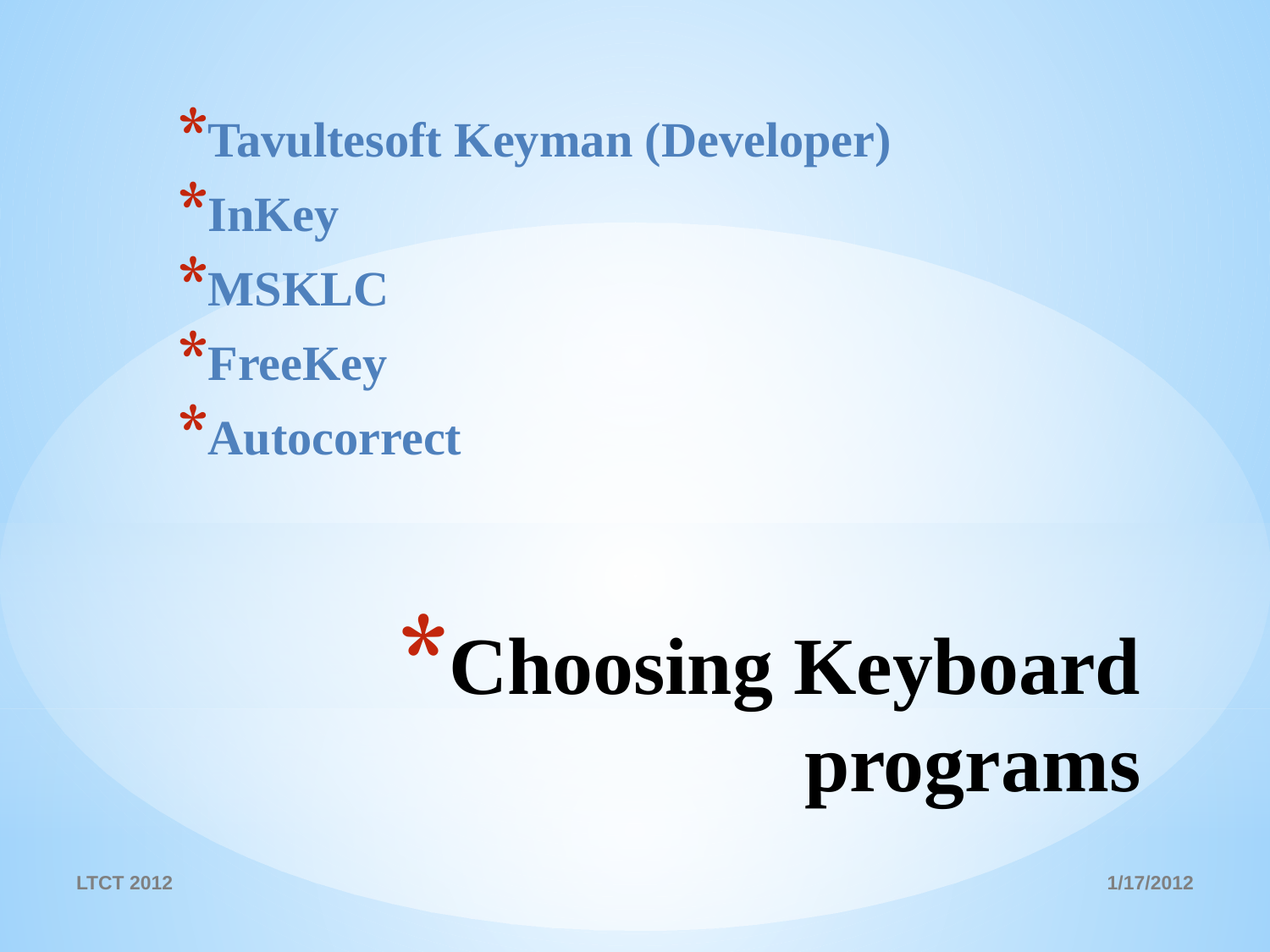

Tavultesoft Keyman (Developer)
InKey
MSKLC
FreeKey
Autocorrect
# Choosing Keyboard programs
LTCT 2012
1/17/2012